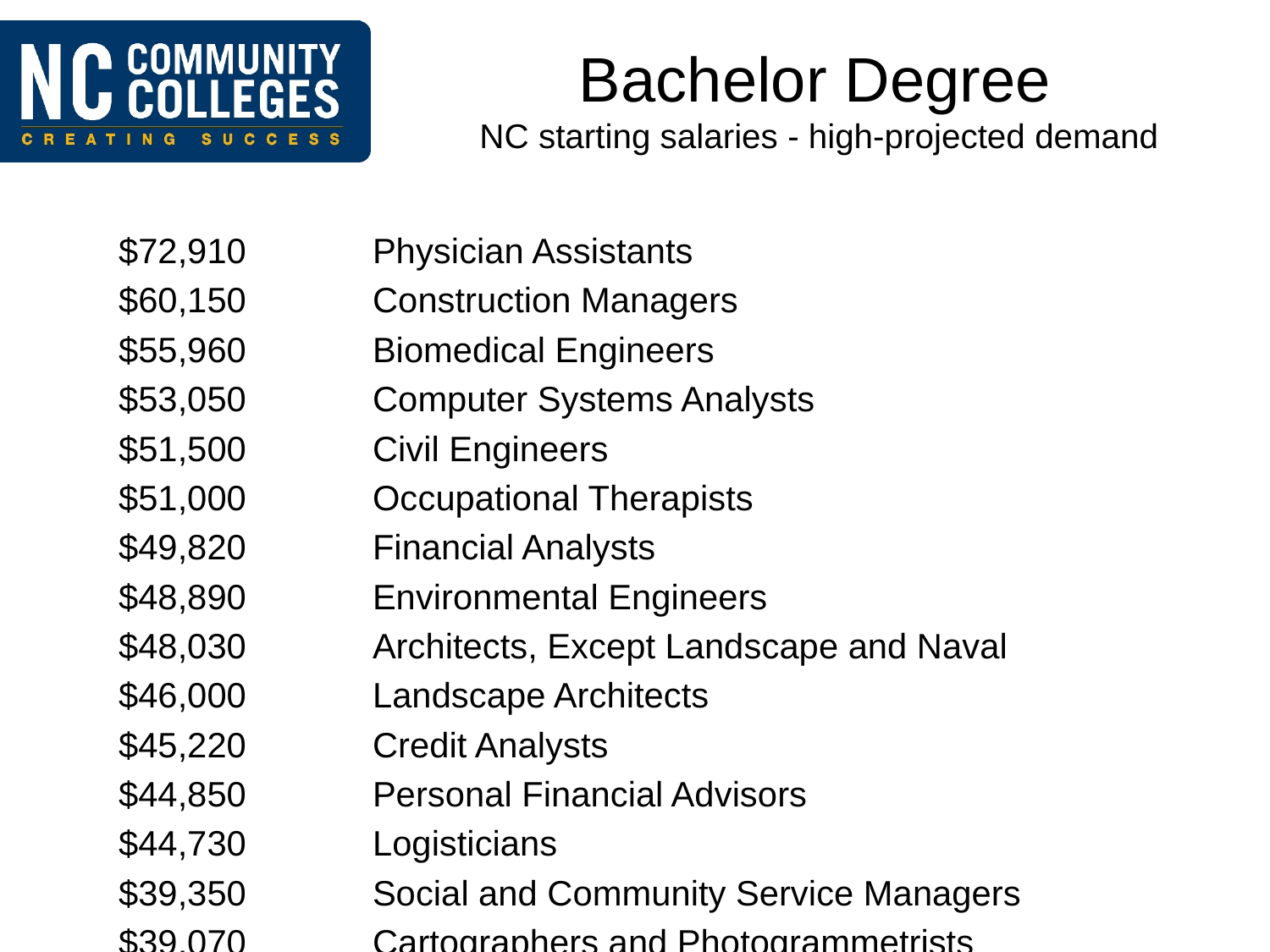

# Bachelor Degree NC starting salaries - high-projected demand
	$72,910 	Physician Assistants
	$60,150 	Construction Managers
	$55,960 	Biomedical Engineers
	$53,050 	Computer Systems Analysts
	$51,500 	Civil Engineers
	$51,000 	Occupational Therapists
	$49,820 	Financial Analysts
	$48,890 	Environmental Engineers
	$48,030 	Architects, Except Landscape and Naval
	$46,000 	Landscape Architects
	$45,220 	Credit Analysts
	$44,850 	Personal Financial Advisors
	$44,730 	Logisticians
	$39,350 	Social and Community Service Managers
	$39,070 	Cartographers and Photogrammetrists
	$35,030 	Orthotists and Prosthetists
	$34,110 	Animal Scientists
	$32,560 	Securities, Commodities, and Financial Services Sales Agents
	$32,350 	Healthcare Social Workers
	$32,020 	Therapists, All Other
	$29,110 	Social Workers, All Other
	$28,680 	Community and Social Service Specialists, All Other
	$27,080 	Credit Counselors
	$26,010 	Meeting, Convention, and Event Planners
	$23,620 	Insurance Sales Agents